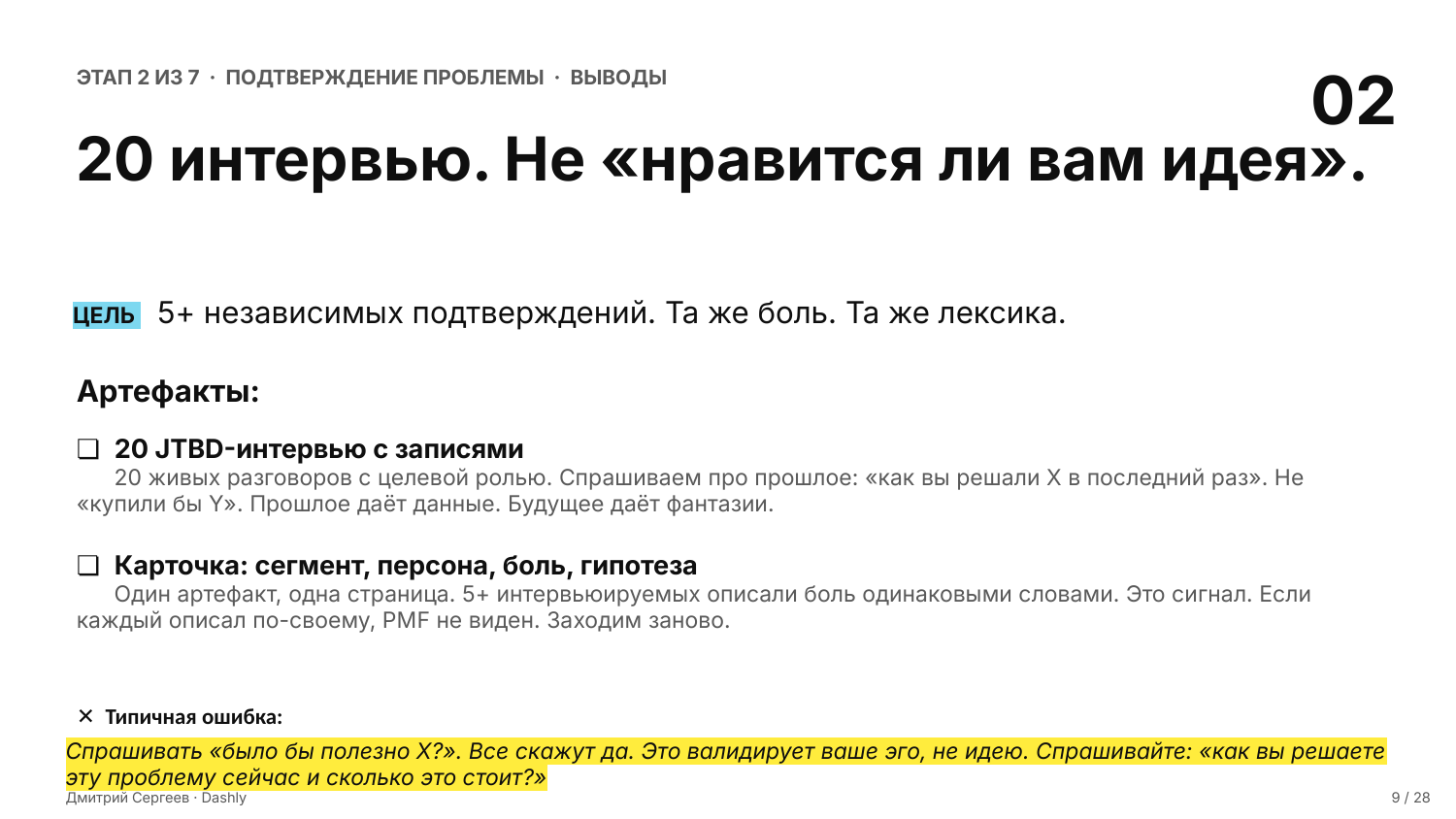

02
ЭТАП 2 ИЗ 7  ·  ПОДТВЕРЖДЕНИЕ ПРОБЛЕМЫ  ·  ВЫВОДЫ
20 интервью. Не «нравится ли вам идея».
ЦЕЛЬ   5+ независимых подтверждений. Та же боль. Та же лексика.
Артефакты:
❏  20 JTBD-интервью с записями
      20 живых разговоров с целевой ролью. Спрашиваем про прошлое: «как вы решали Х в последний раз». Не «купили бы Y». Прошлое даёт данные. Будущее даёт фантазии.
❏  Карточка: сегмент, персона, боль, гипотеза
      Один артефакт, одна страница. 5+ интервьюируемых описали боль одинаковыми словами. Это сигнал. Если каждый описал по-своему, PMF не виден. Заходим заново.
✕  Типичная ошибка:
Спрашивать «было бы полезно X?». Все скажут да. Это валидирует ваше эго, не идею. Спрашивайте: «как вы решаете эту проблему сейчас и сколько это стоит?»
Дмитрий Сергеев · Dashly
9 / 28